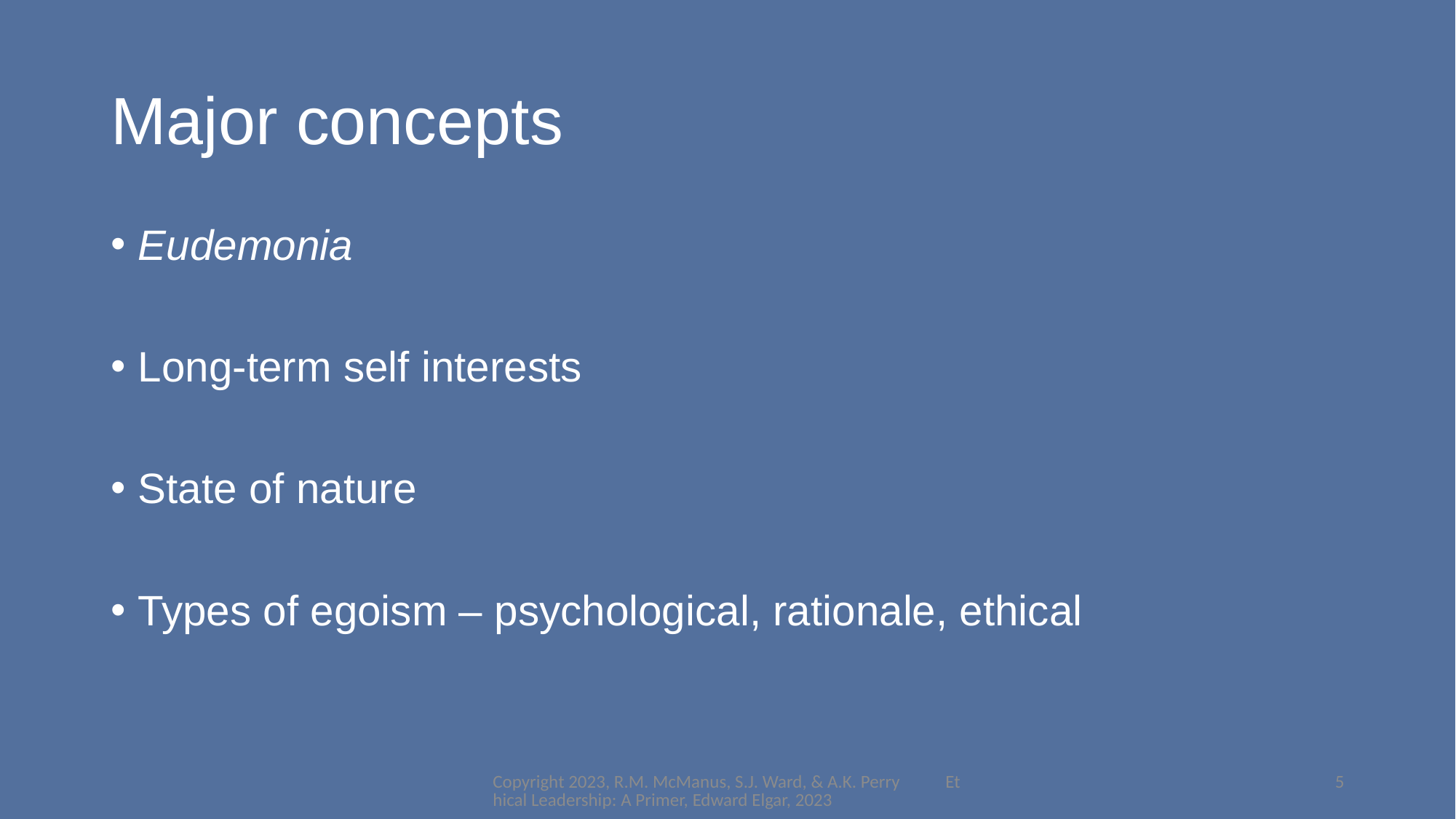

# Major concepts
Eudemonia

Long-term self interests

State of nature

Types of egoism – psychological, rationale, ethical

Copyright 2023, R.M. McManus, S.J. Ward, & A.K. Perry           Ethical Leadership: A Primer, Edward Elgar, 2023
5